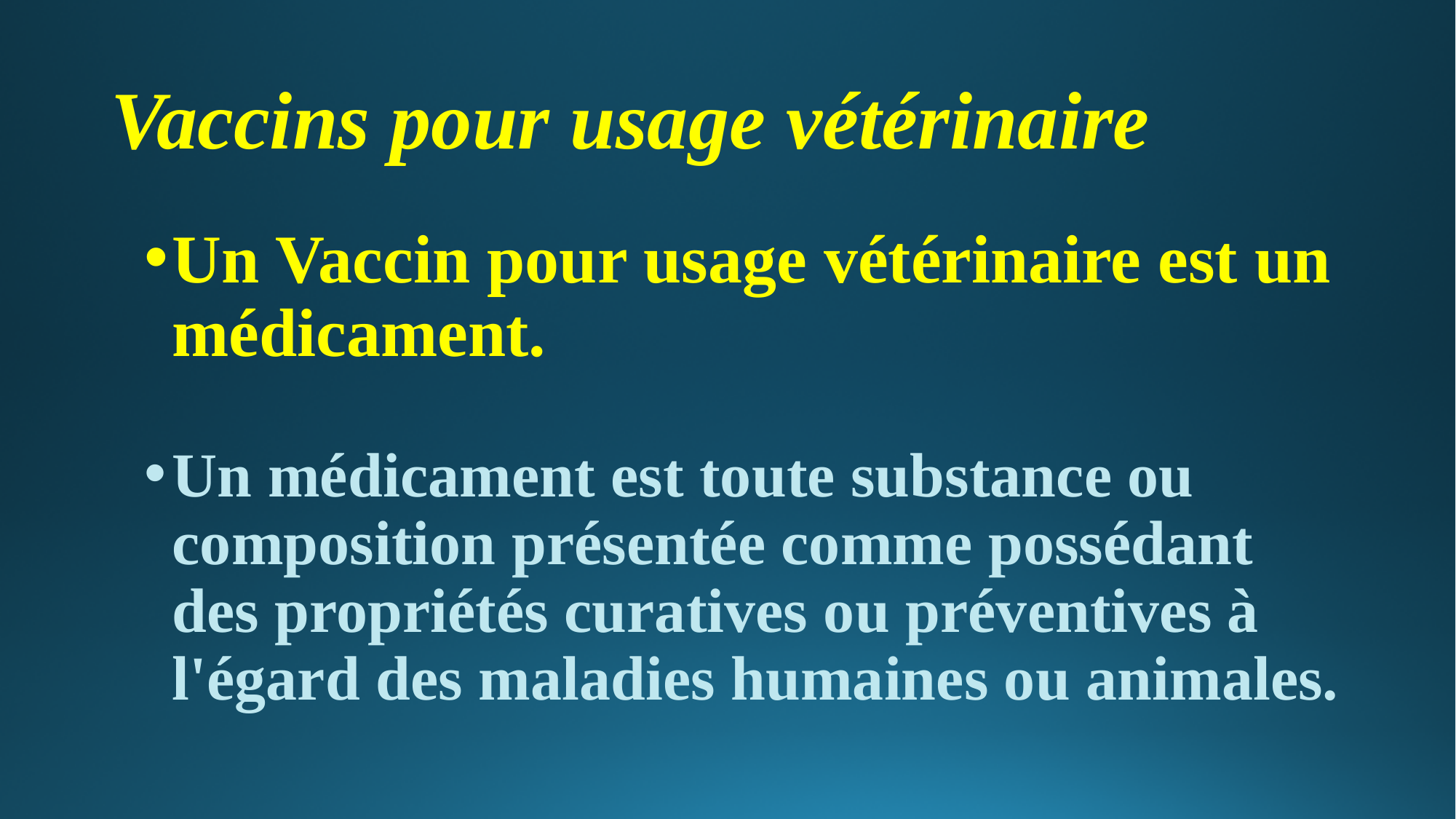

# Vaccins pour usage vétérinaire
Un Vaccin pour usage vétérinaire est un médicament.

Un médicament est toute substance ou composition présentée comme possédant des propriétés curatives ou préventives à l'égard des maladies humaines ou animales.